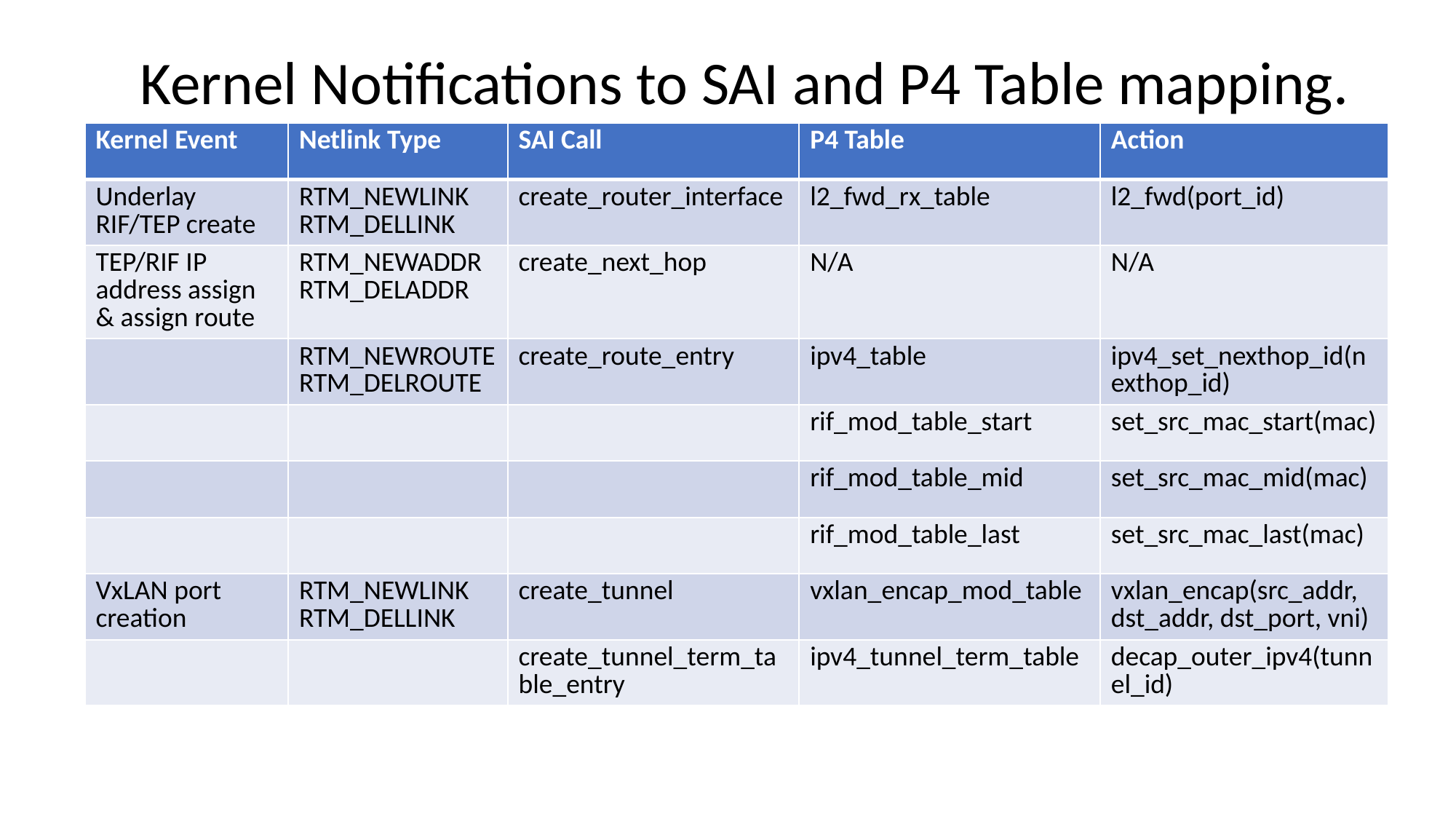

Kernel Notifications to SAI and P4 Table mapping.
| Kernel Event | Netlink Type | SAI Call | P4 Table | Action |
| --- | --- | --- | --- | --- |
| Underlay RIF/TEP create | RTM\_NEWLINK RTM\_DELLINK | create\_router\_interface | l2\_fwd\_rx\_table | l2\_fwd(port\_id) |
| TEP/RIF IP address assign & assign route | RTM\_NEWADDR RTM\_DELADDR | create\_next\_hop | N/A | N/A |
|  | RTM\_NEWROUTE RTM\_DELROUTE | create\_route\_entry | ipv4\_table | ipv4\_set\_nexthop\_id(nexthop\_id) |
|  |  |  | rif\_mod\_table\_start | set\_src\_mac\_start(mac) |
|  |  |  | rif\_mod\_table\_mid | set\_src\_mac\_mid(mac) |
|  |  |  | rif\_mod\_table\_last | set\_src\_mac\_last(mac) |
| VxLAN port creation | RTM\_NEWLINK RTM\_DELLINK | create\_tunnel | vxlan\_encap\_mod\_table | vxlan\_encap(src\_addr, dst\_addr, dst\_port, vni) |
|  |  | create\_tunnel\_term\_table\_entry | ipv4\_tunnel\_term\_table | decap\_outer\_ipv4(tunnel\_id) |